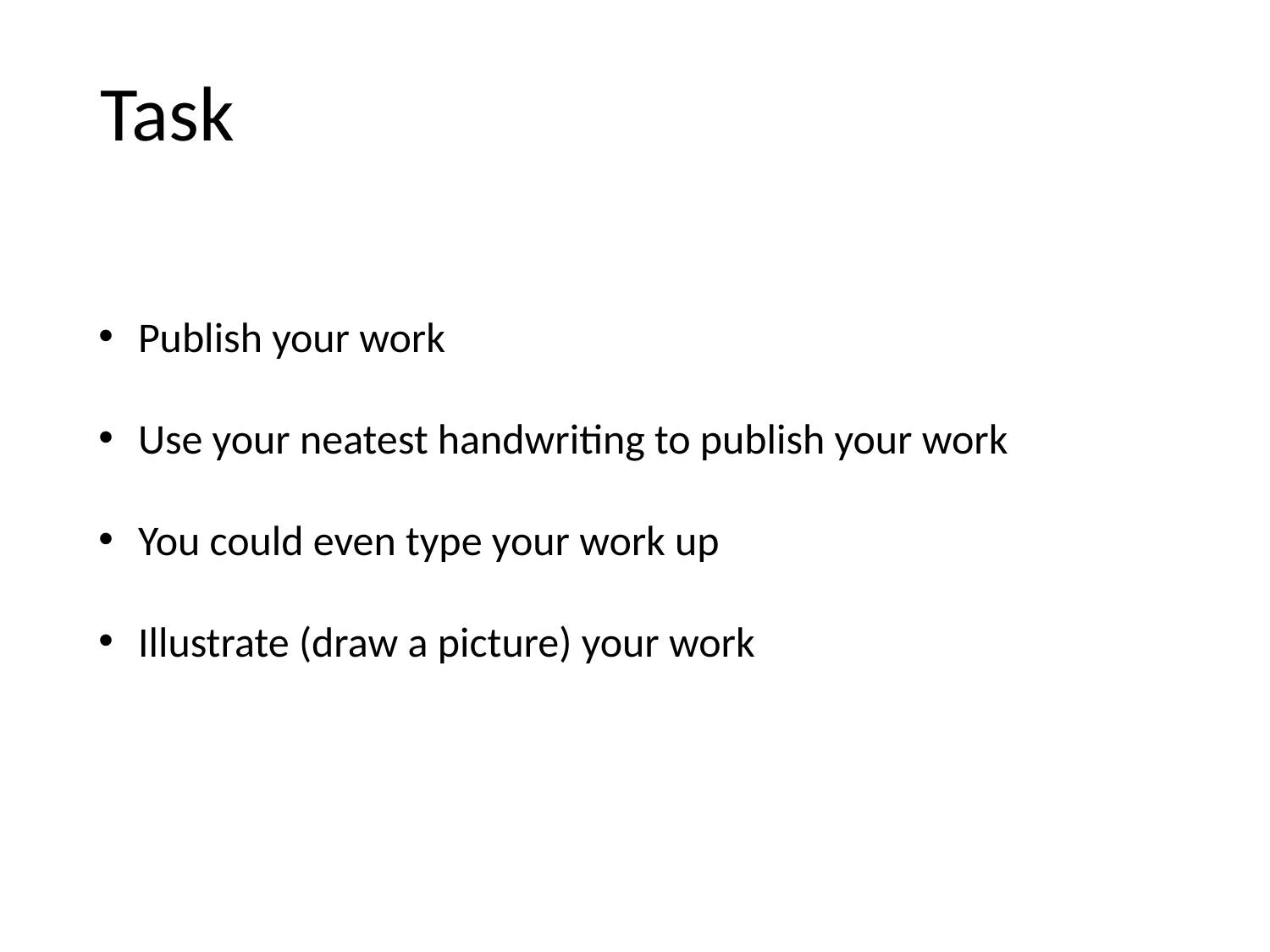

# Task

Publish your work

Use your neatest handwriting to publish your work

You could even type your work up

Illustrate (draw a picture) your work